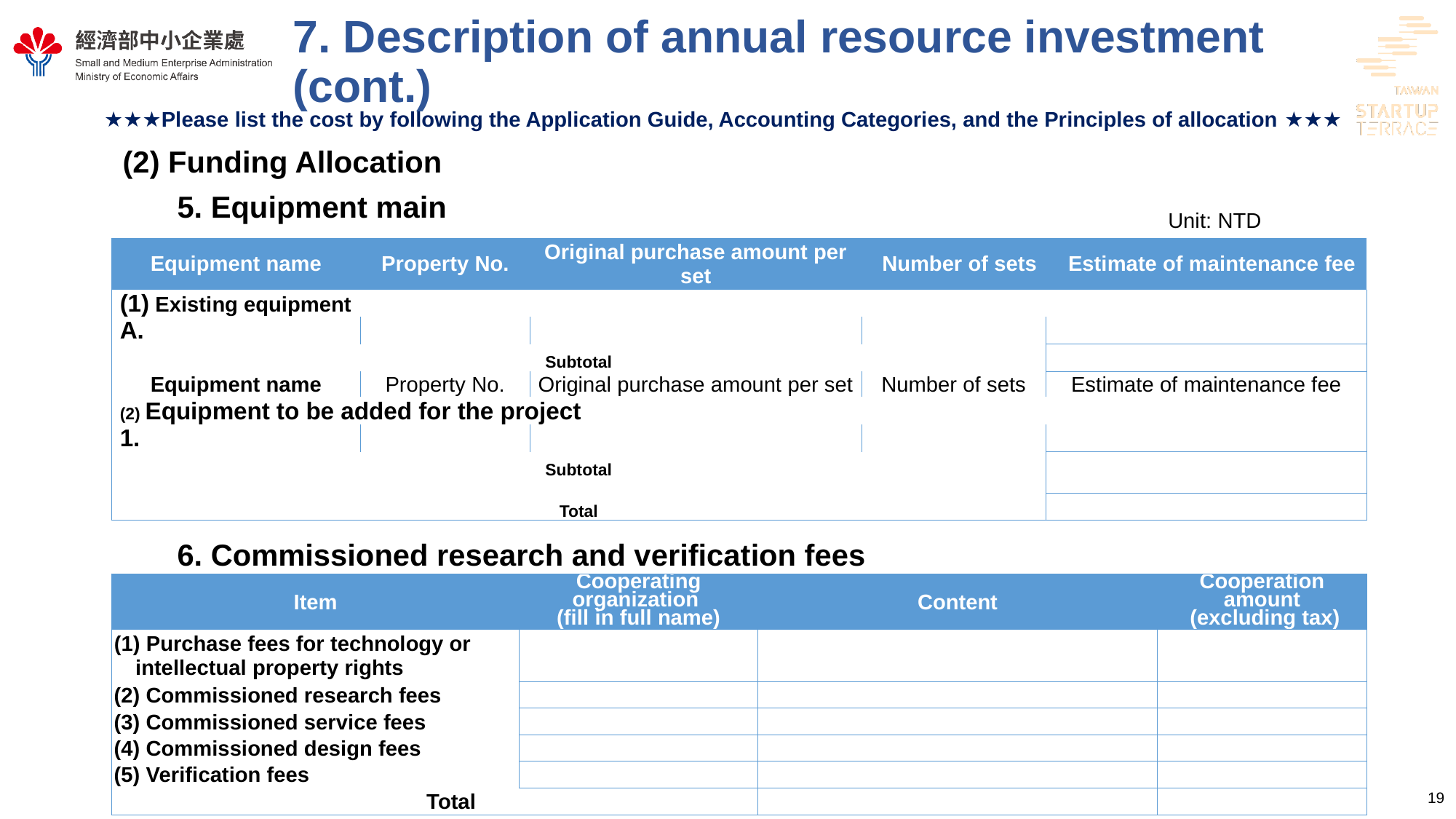

# 7. Description of annual resource investment (cont.)
★★★Please list the cost by following the Application Guide, Accounting Categories, and the Principles of allocation ★★★
(2) Funding Allocation
5. Equipment main
tenance fees

6. Commissioned research and verification fees
Unit: NTD
| Equipment name | Property No. | Original purchase amount per set | Number of sets |  | Estimate of maintenance fee |
| --- | --- | --- | --- | --- | --- |
| (1) Existing equipment |  |  |  |  |  |
| A. |  |  |  |  |  |
| Subtotal |  |  |  |  |  |
| Equipment name | Property No. | Original purchase amount per set | Number of sets | Estimate of maintenance fee |  |
| (2) Equipment to be added for the project |  |  |  |  |  |
| 1. |  |  |  |  |  |
| Subtotal |  |  |  |  |  |
| Total |  |  |  |  |  |
| Item | Cooperating organization (fill in full name) | Content | Cooperation amount (excluding tax) |
| --- | --- | --- | --- |
| (1) Purchase fees for technology or intellectual property rights |  |  |  |
| (2) Commissioned research fees |  |  |  |
| (3) Commissioned service fees |  |  |  |
| (4) Commissioned design fees |  |  |  |
| (5) Verification fees |  |  |  |
| Total |  |  |  |
19